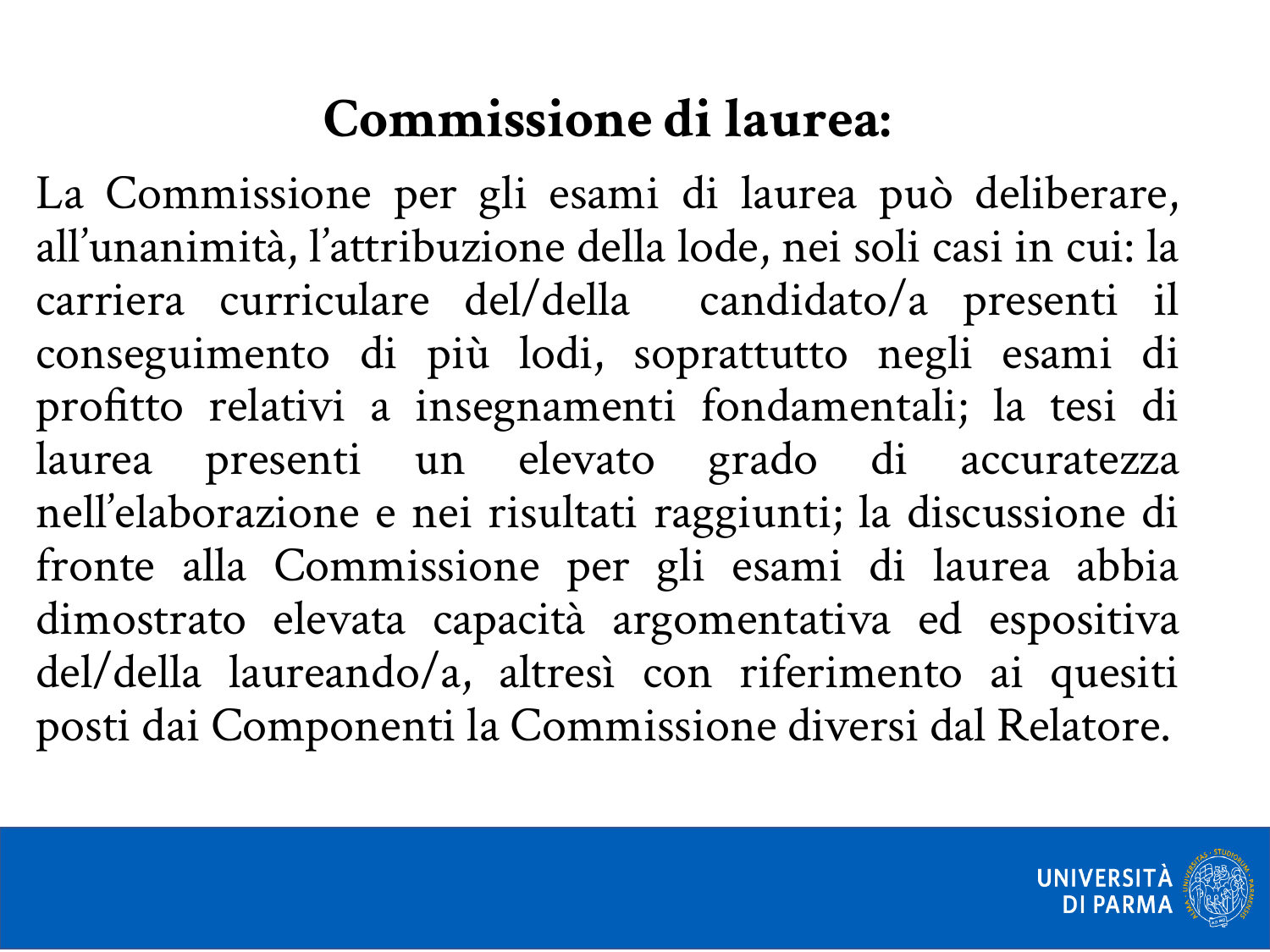

Commissione di laurea:
La Commissione per gli esami di laurea può deliberare, all’unanimità, l’attribuzione della lode, nei soli casi in cui: la carriera curriculare del/della  candidato/a presenti il conseguimento di più lodi, soprattutto negli esami di profitto relativi a insegnamenti fondamentali; la tesi di laurea presenti un elevato grado di accuratezza nell’elaborazione e nei risultati raggiunti; la discussione di fronte alla Commissione per gli esami di laurea abbia dimostrato elevata capacità argomentativa ed espositiva del/della laureando/a, altresì con riferimento ai quesiti posti dai Componenti la Commissione diversi dal Relatore.